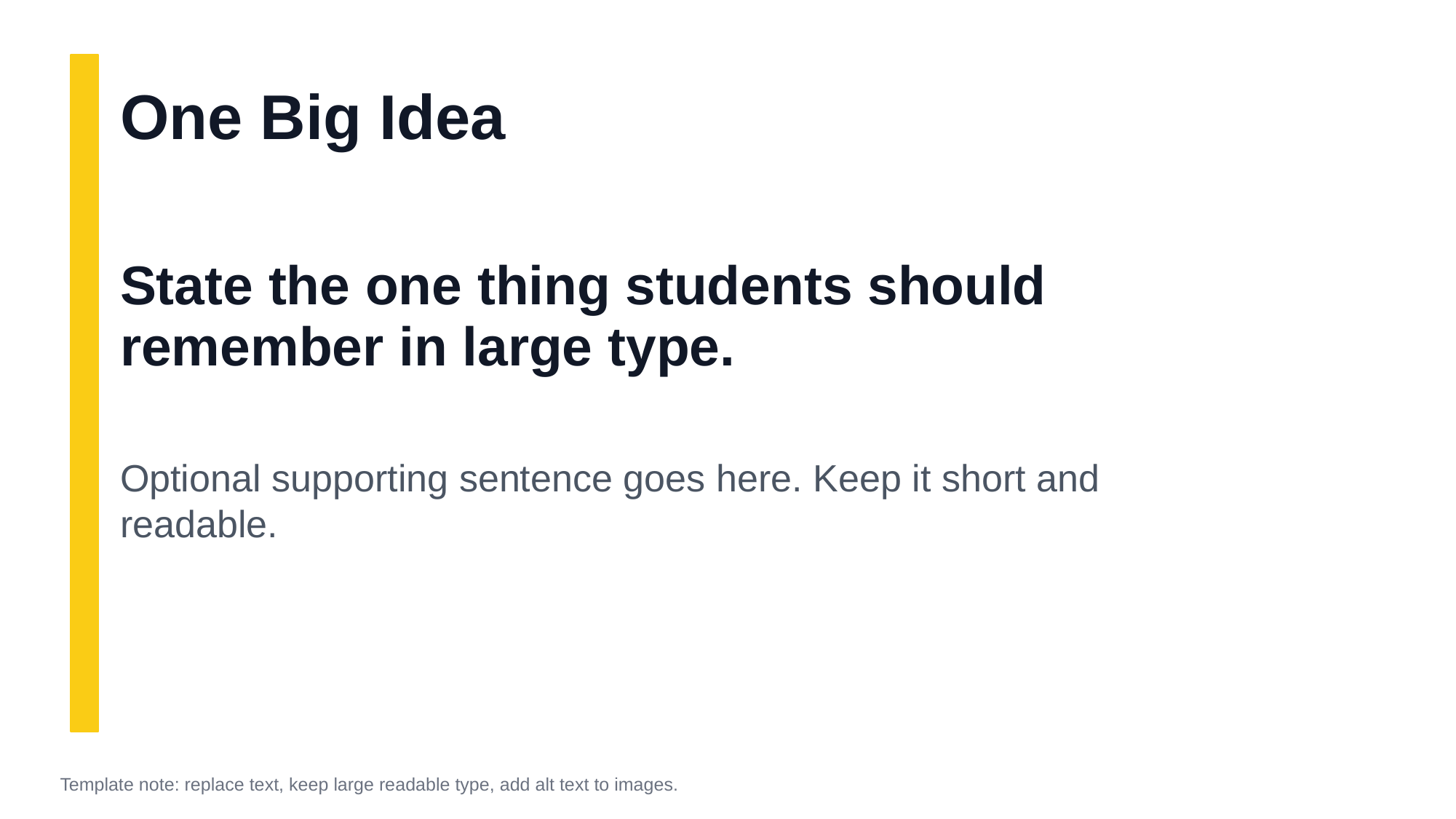

One Big Idea
State the one thing students should remember in large type.
Optional supporting sentence goes here. Keep it short and readable.
Template note: replace text, keep large readable type, add alt text to images.